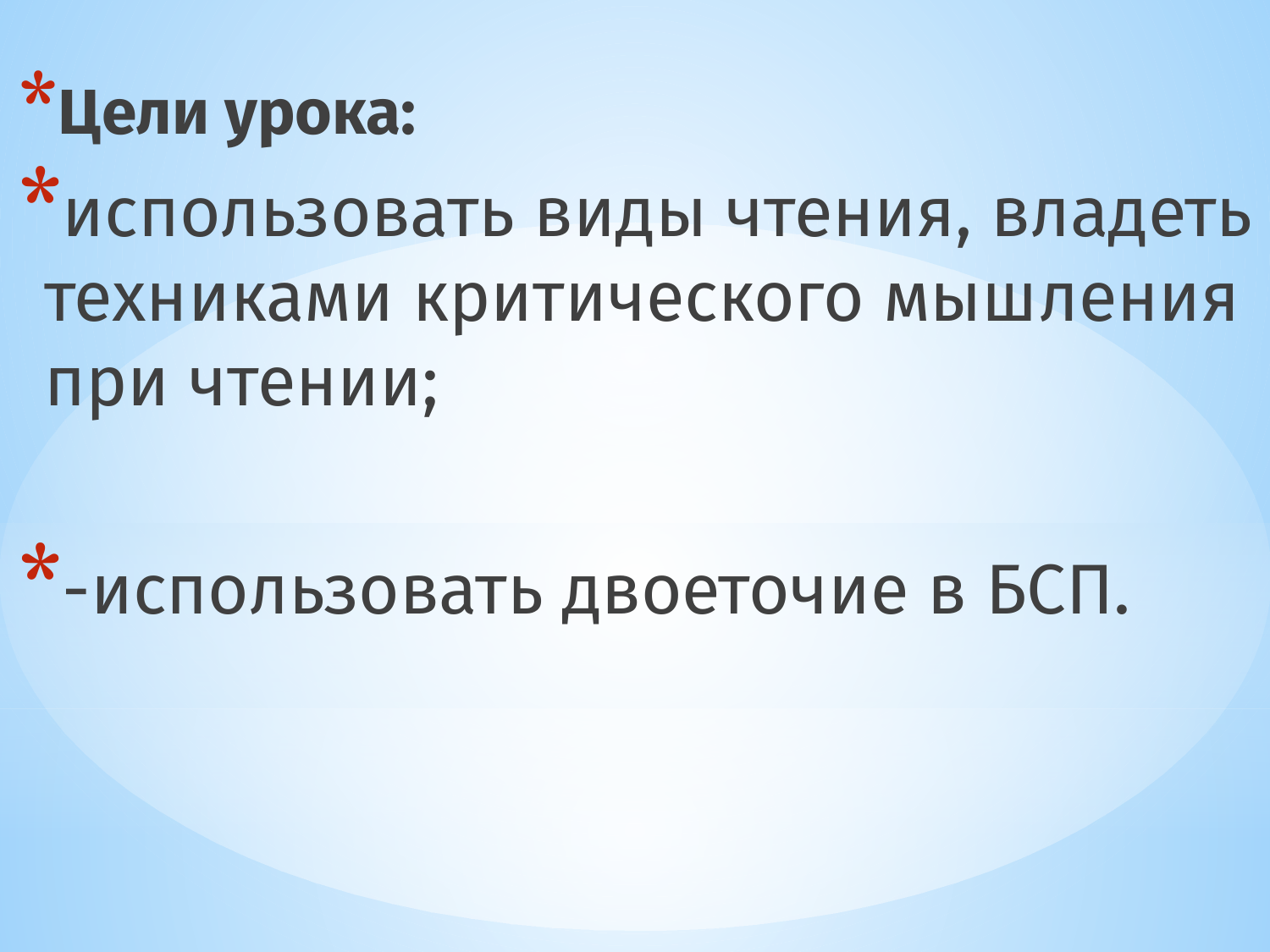

Цели урока:
использовать виды чтения, владеть техниками критического мышления при чтении;

-использовать двоеточие в БСП.